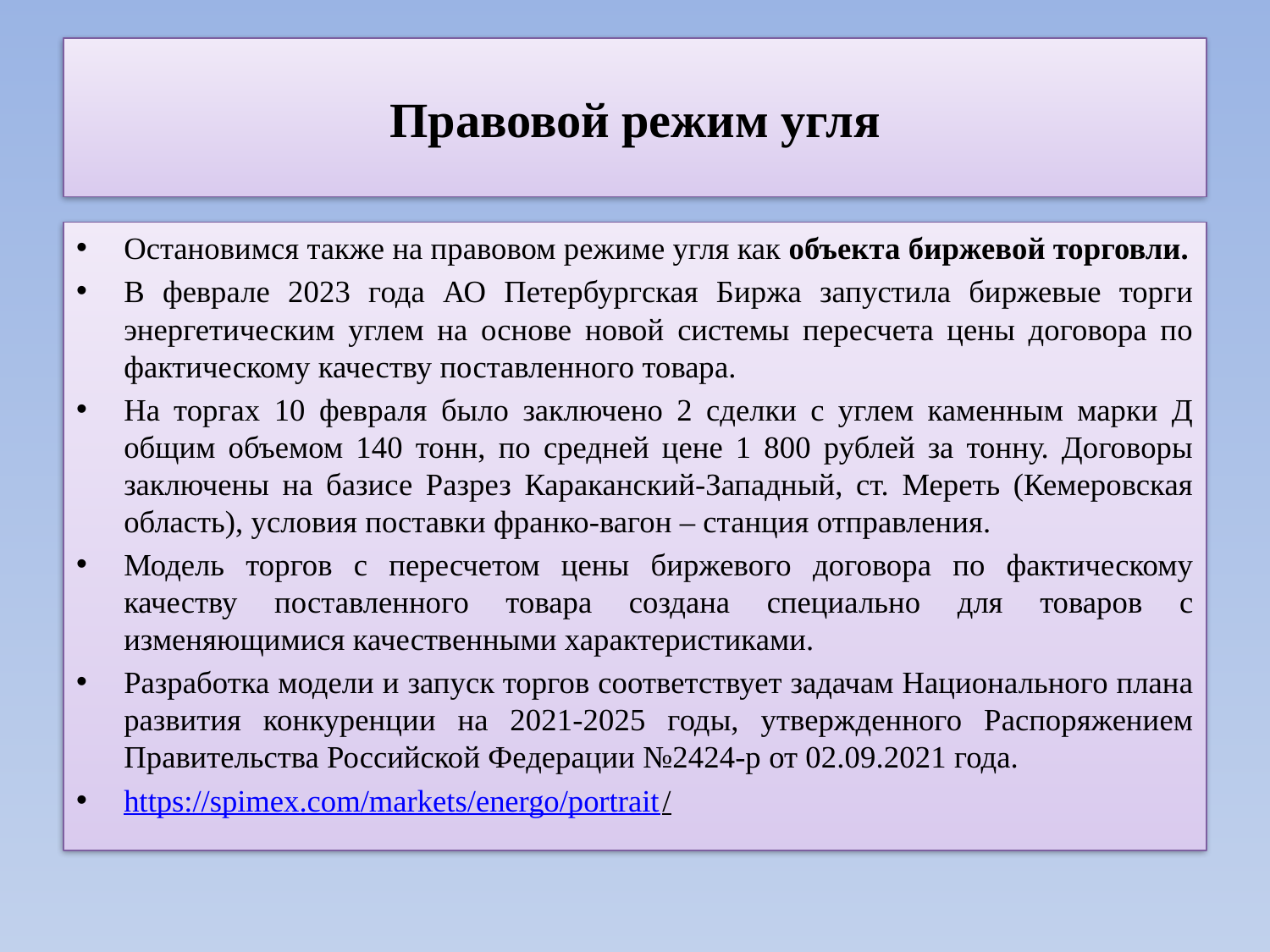

# Правовой режим угля
Остановимся также на правовом режиме угля как объекта биржевой торговли.
В феврале 2023 года АО Петербургская Биржа запустила биржевые торги энергетическим углем на основе новой системы пересчета цены договора по фактическому качеству поставленного товара.
На торгах 10 февраля было заключено 2 сделки с углем каменным марки Д общим объемом 140 тонн, по средней цене 1 800 рублей за тонну. Договоры заключены на базисе Разрез Караканский-Западный, ст. Мереть (Кемеровская область), условия поставки франко-вагон – станция отправления.
Модель торгов с пересчетом цены биржевого договора по фактическому качеству поставленного товара создана специально для товаров с изменяющимися качественными характеристиками.
Разработка модели и запуск торгов соответствует задачам Национального плана развития конкуренции на 2021-2025 годы, утвержденного Распоряжением Правительства Российской Федерации №2424-р от 02.09.2021 года.
https://spimex.com/markets/energo/portrait/